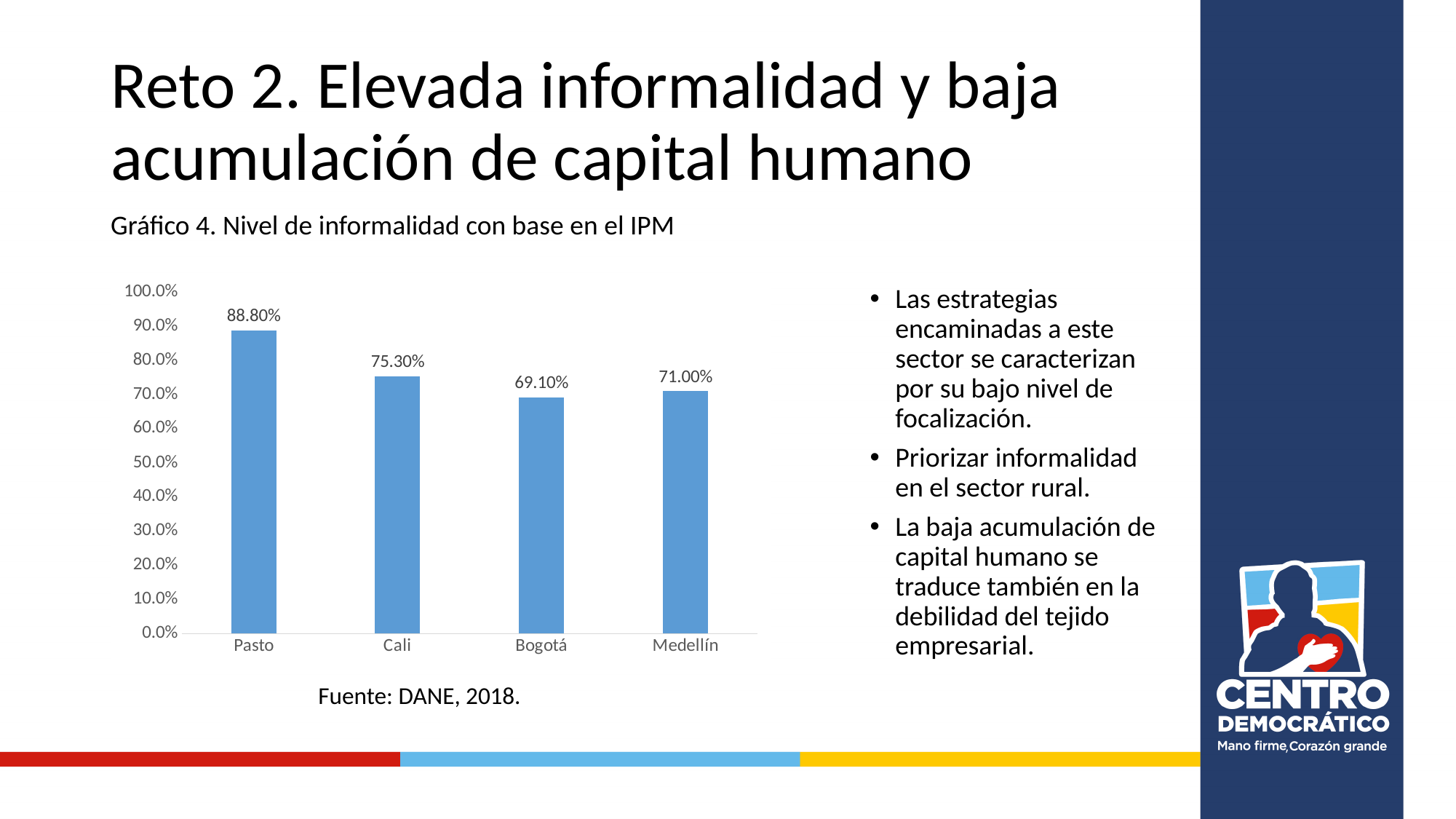

# Reto 2. Elevada informalidad y baja acumulación de capital humano
Gráfico 4. Nivel de informalidad con base en el IPM

### Chart

| Category | Porcentaje |
|---|---|
| Pasto | 0.888 |
| Cali | 0.753 |
| Bogotá | 0.691 |
| Medellín | 0.71 |
Las estrategias encaminadas a este sector se caracterizan por su bajo nivel de focalización.
Priorizar informalidad en el sector rural.
La baja acumulación de capital humano se traduce también en la debilidad del tejido empresarial.
Fuente: DANE, 2018.